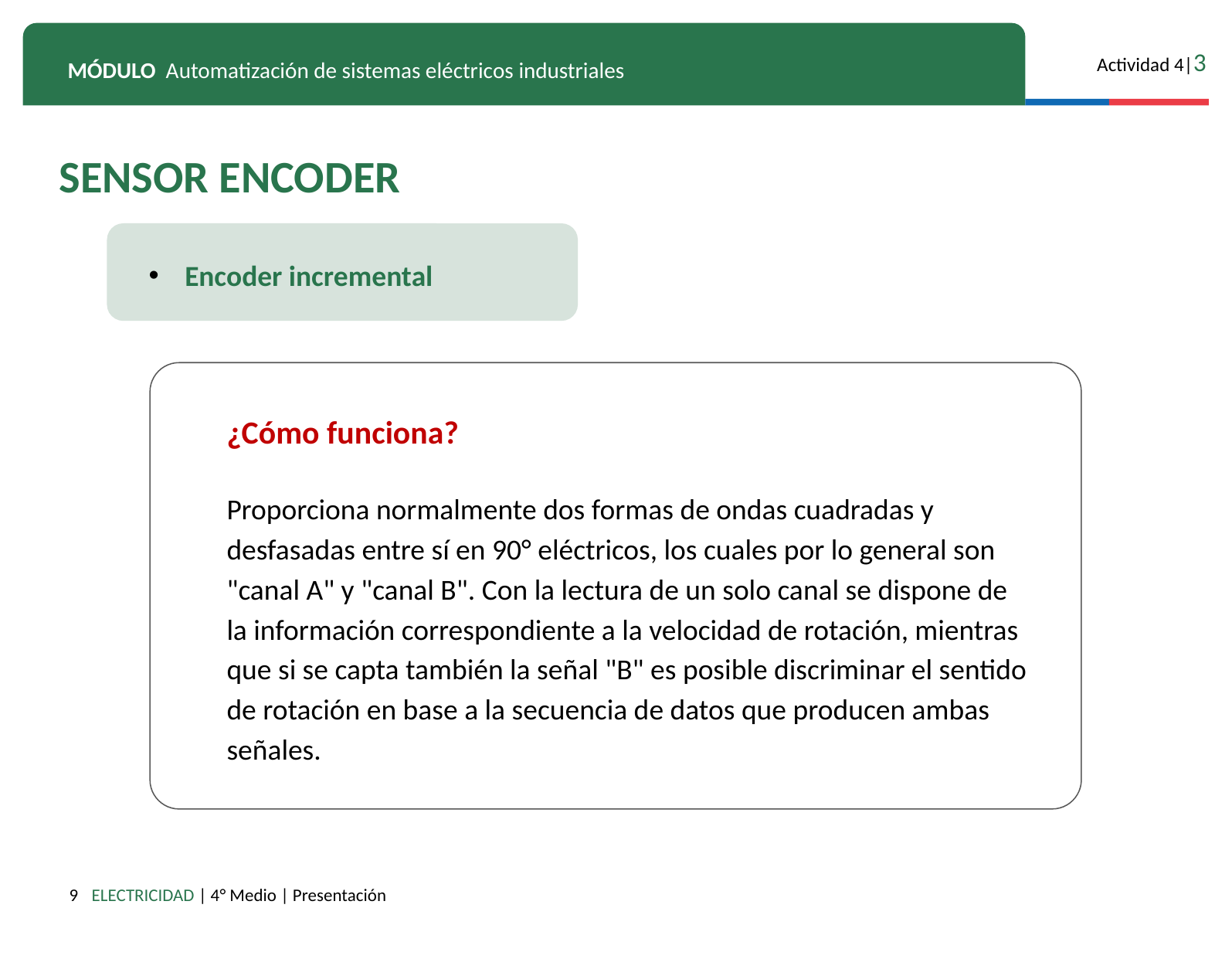

SENSOR ENCODER

Encoder incremental

¿Cómo funciona?

Proporciona normalmente dos formas de ondas cuadradas y desfasadas entre sí en 90° eléctricos, los cuales por lo general son "canal A" y "canal B". Con la lectura de un solo canal se dispone de la información correspondiente a la velocidad de rotación, mientras que si se capta también la señal "B" es posible discriminar el sentido de rotación en base a la secuencia de datos que producen ambas señales.